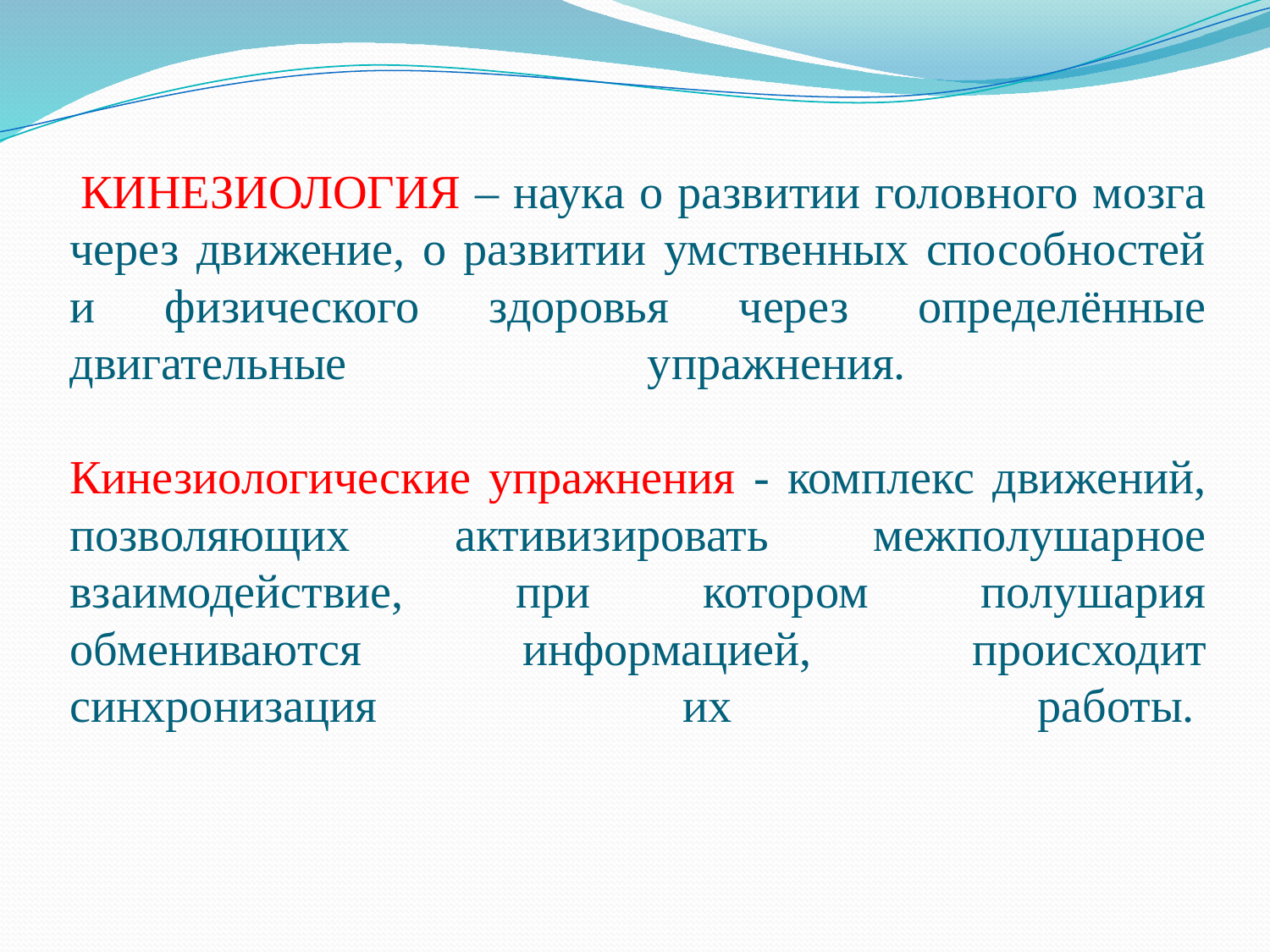

# КИНЕЗИОЛОГИЯ – наука о развитии головного мозга через движение, о развитии умственных способностей и физического здоровья через определённые двигательные упражнения. Кинезиологические упражнения - комплекс движений, позволяющих активизировать межполушарное взаимодействие, при котором полушария обмениваются информацией, происходит синхронизация их работы.